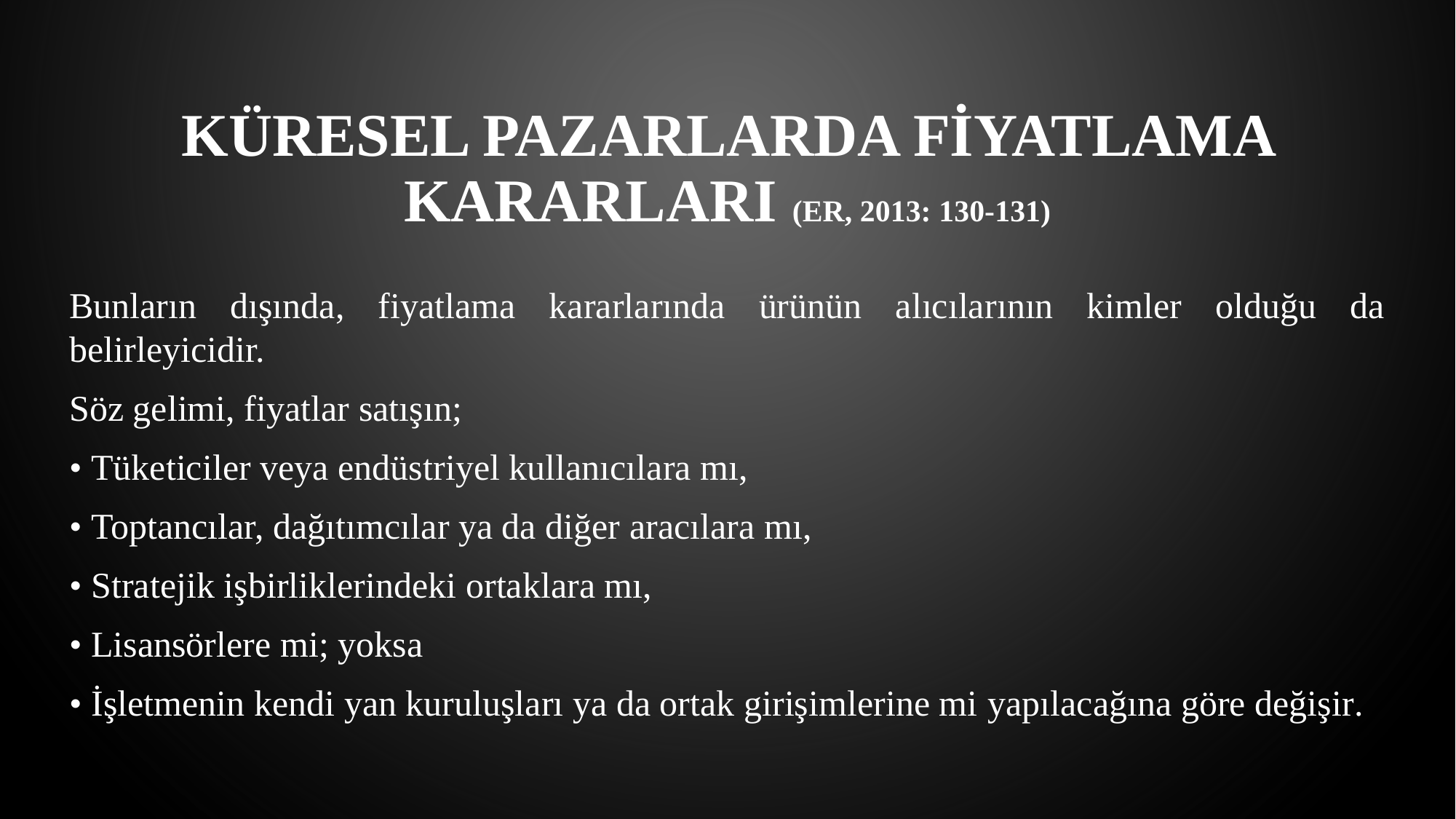

# KÜRESEL PAZARLARDA FİYATLAMA KARARLARI (Er, 2013: 130-131)
Bunların dışında, fiyatlama kararlarında ürünün alıcılarının kimler olduğu da belirleyicidir.
Söz gelimi, fiyatlar satışın;
• Tüketiciler veya endüstriyel kullanıcılara mı,
• Toptancılar, dağıtımcılar ya da diğer aracılara mı,
• Stratejik işbirliklerindeki ortaklara mı,
• Lisansörlere mi; yoksa
• İşletmenin kendi yan kuruluşları ya da ortak girişimlerine mi yapılacağına göre değişir.